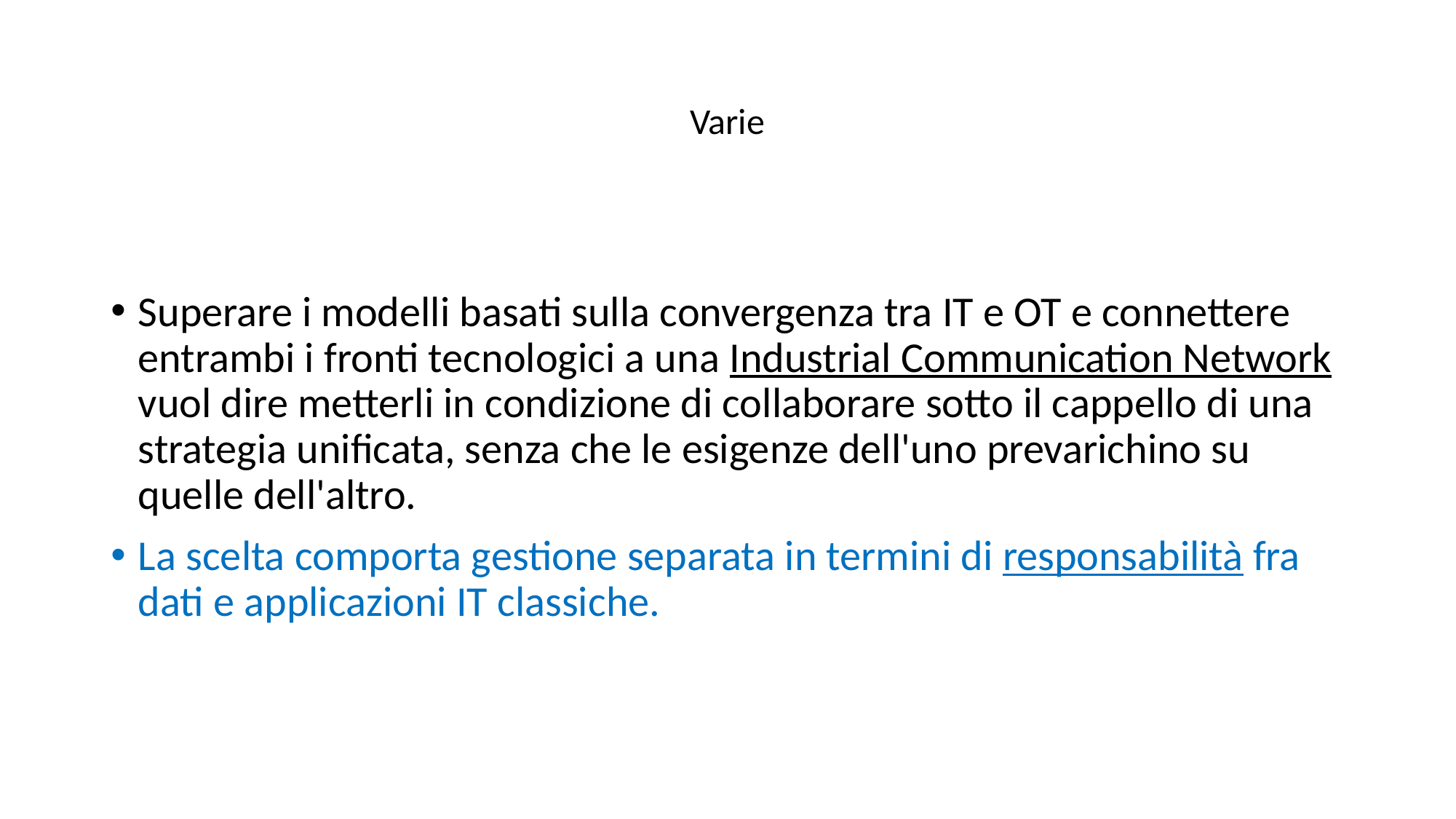

# Varie

Superare i modelli basati sulla convergenza tra IT e OT e connettere entrambi i fronti tecnologici a una Industrial Communication Network vuol dire metterli in condizione di collaborare sotto il cappello di una strategia unificata, senza che le esigenze dell'uno prevarichino su quelle dell'altro.
La scelta comporta gestione separata in termini di responsabilità fra dati e applicazioni IT classiche.